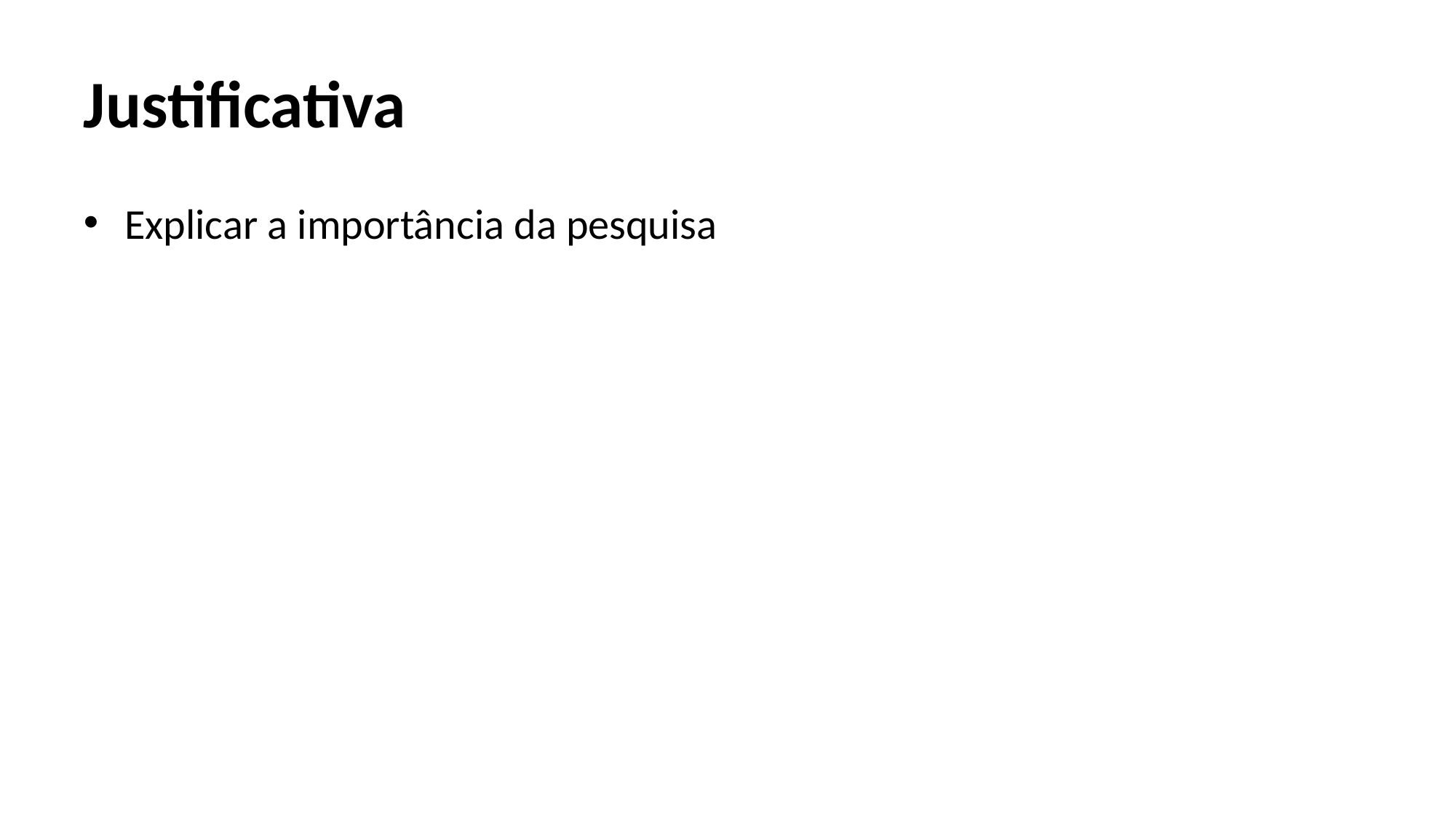

# Justificativa
Explicar a importância da pesquisa